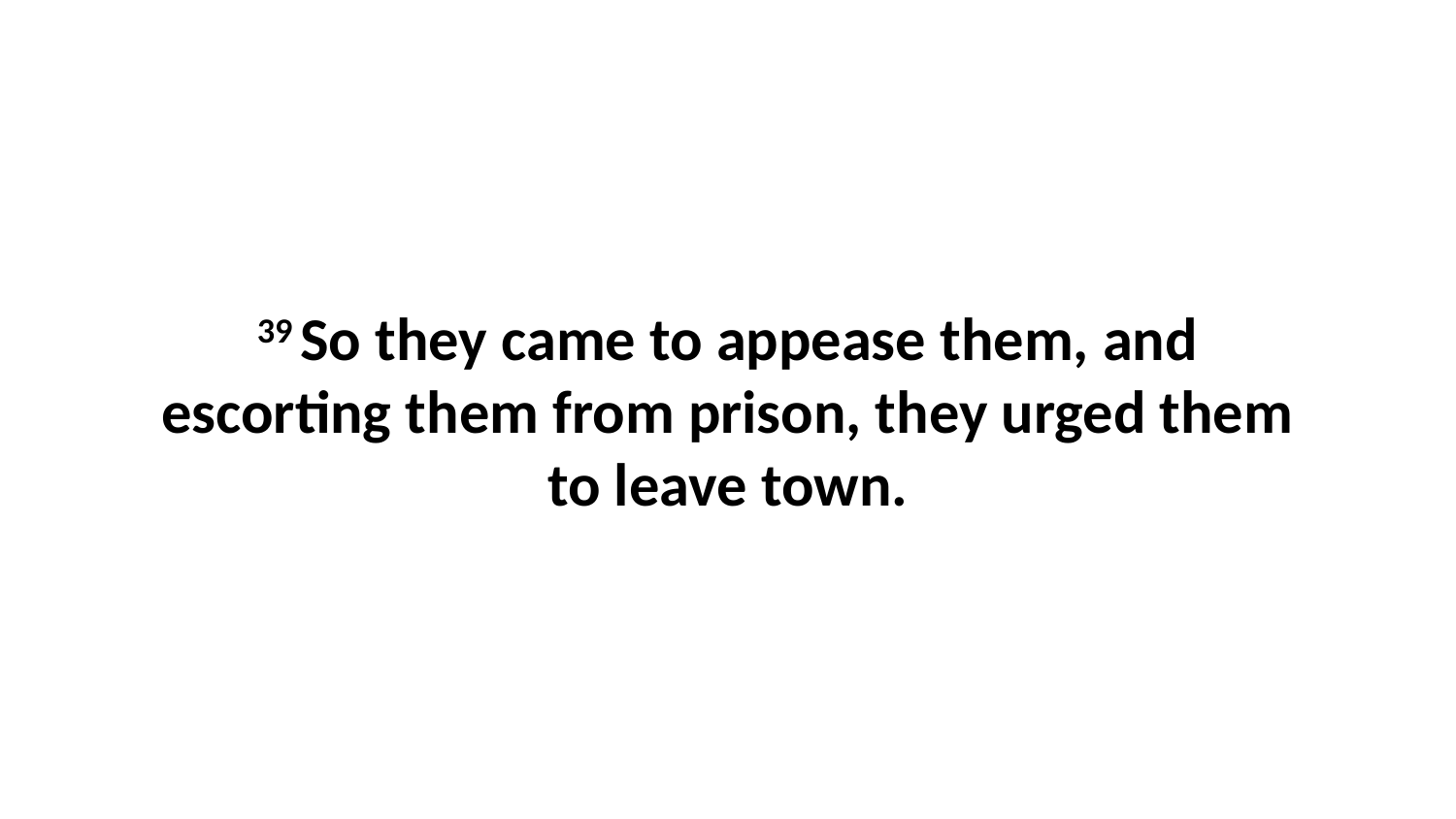

39 So they came to appease them, and escorting them from prison, they urged them to leave town.